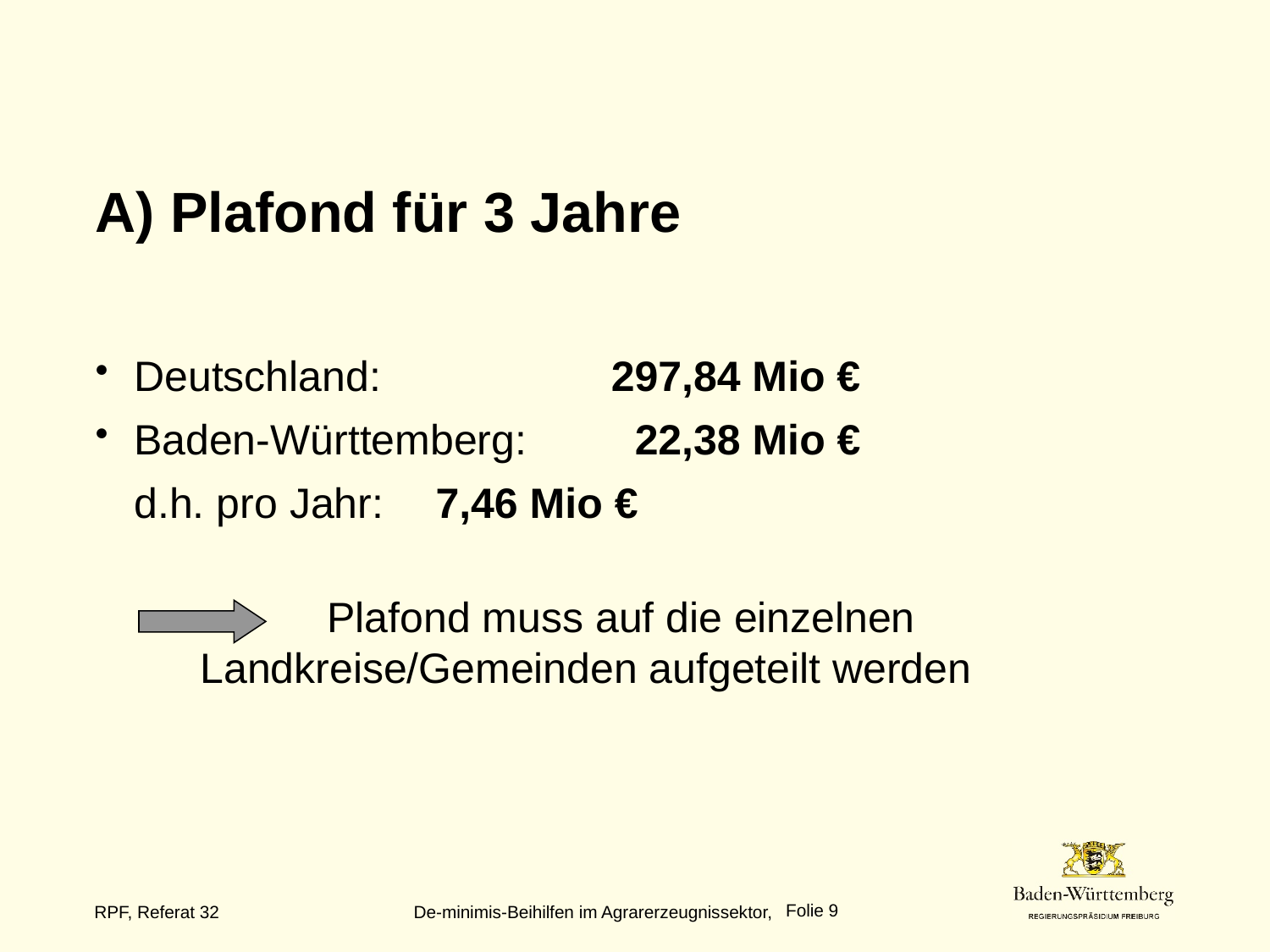

# A) Plafond für 3 Jahre
Deutschland: 	297,84 Mio €
Baden-Württemberg: 	  22,38 Mio €
	d.h. pro Jahr:	    7,46 Mio €

		Plafond muss auf die einzelnen 	Landkreise/Gemeinden aufgeteilt werden

Folie 9
RPF, Referat 32                                        De-minimis-Beihilfen im Agrarerzeugnissektor,